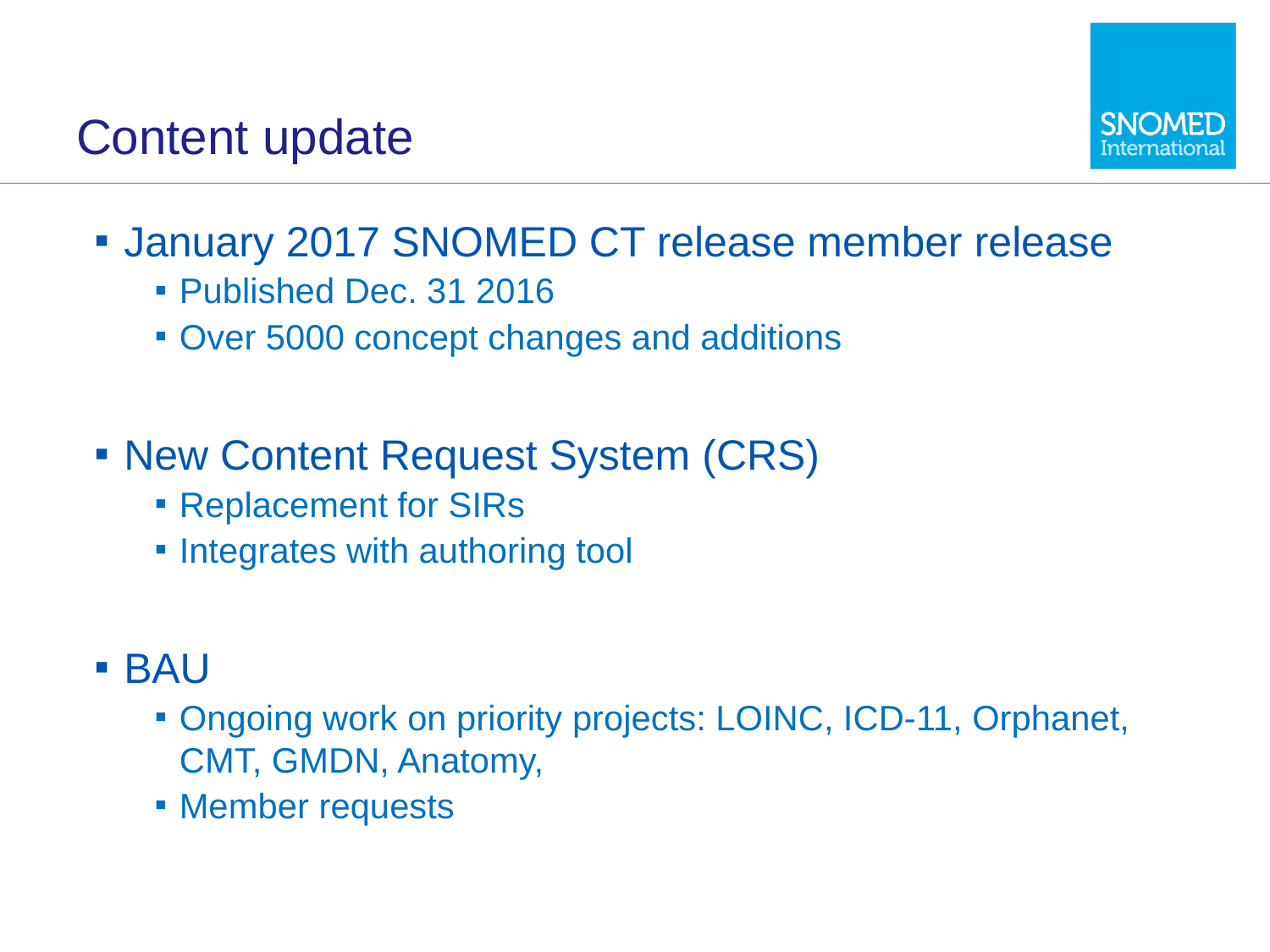

# Content update
January 2017 SNOMED CT release member release
Published Dec. 31 2016
Over 5000 concept changes and additions

New Content Request System (CRS)
Replacement for SIRs
Integrates with authoring tool

BAU
Ongoing work on priority projects: LOINC, ICD-11, Orphanet, CMT, GMDN, Anatomy,
Member requests